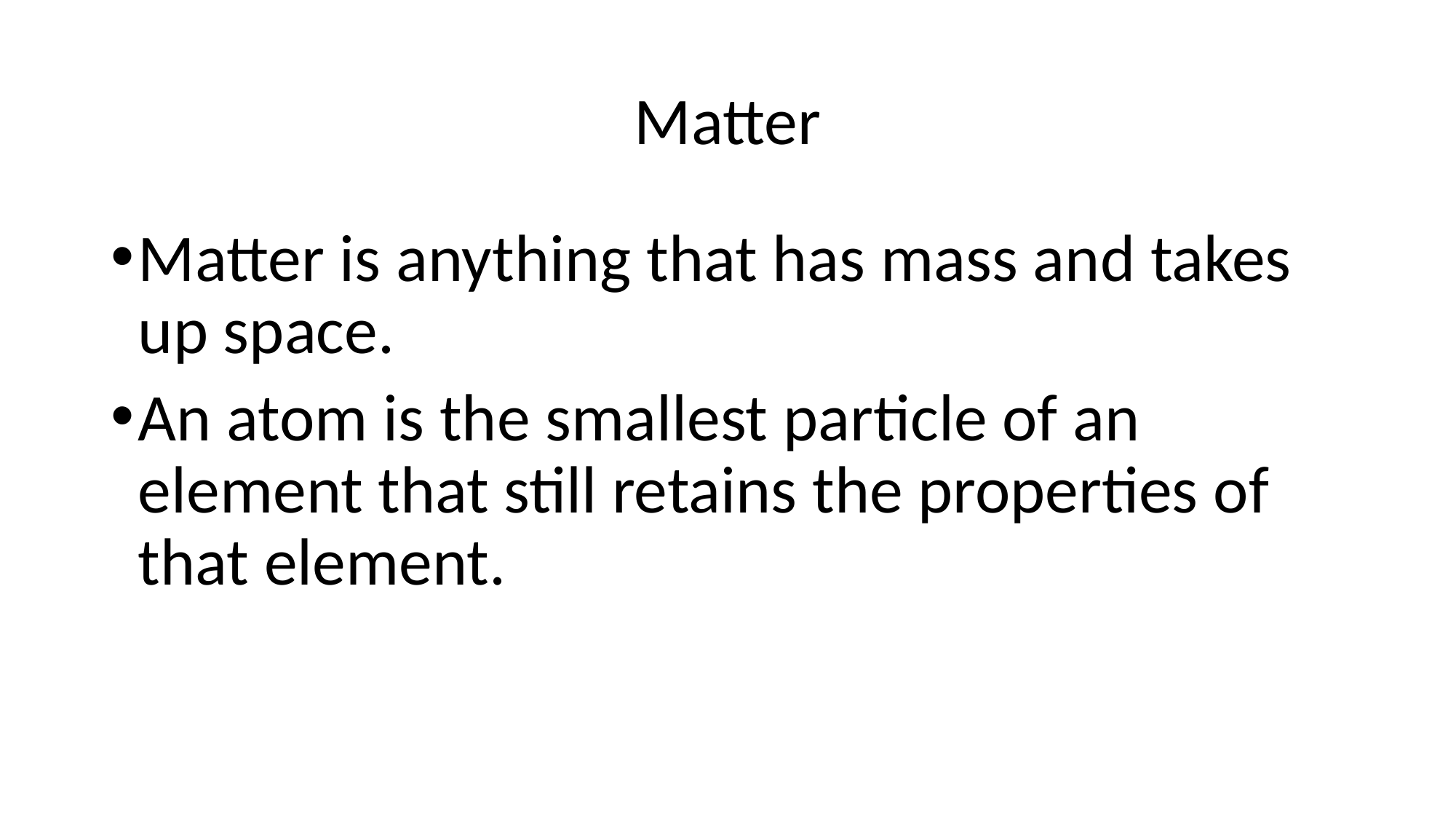

# Matter
Matter is anything that has mass and takes up space.
An atom is the smallest particle of an element that still retains the properties of that element.